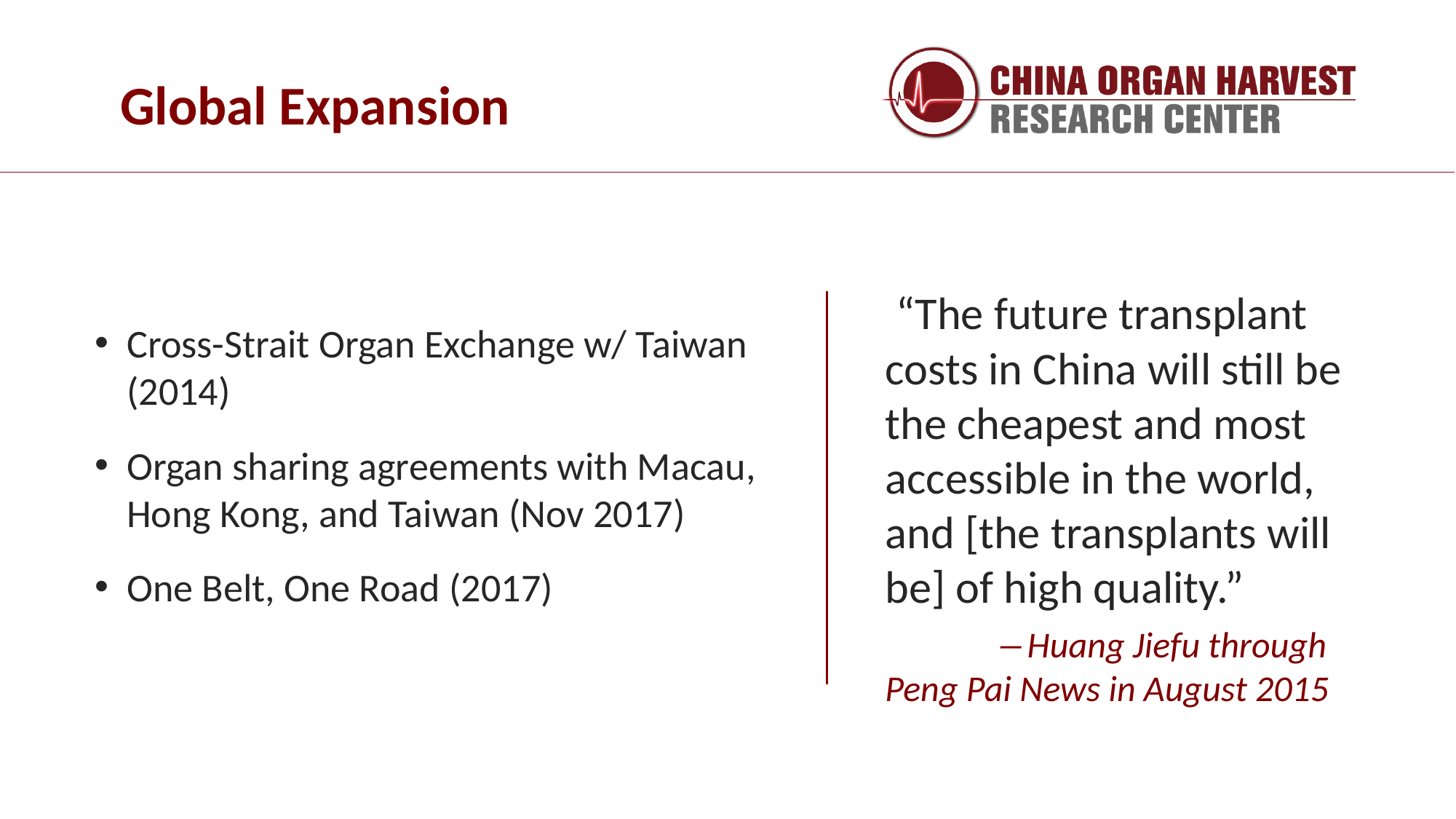

# Global Expansion
 “The future transplant costs in China will still be the cheapest and most accessible in the world, and [the transplants will be] of high quality.”
     	―Huang Jiefu through Peng Pai News in August 2015

Cross-Strait Organ Exchange w/ Taiwan (2014)
Organ sharing agreements with Macau, Hong Kong, and Taiwan (Nov 2017)
One Belt, One Road (2017)